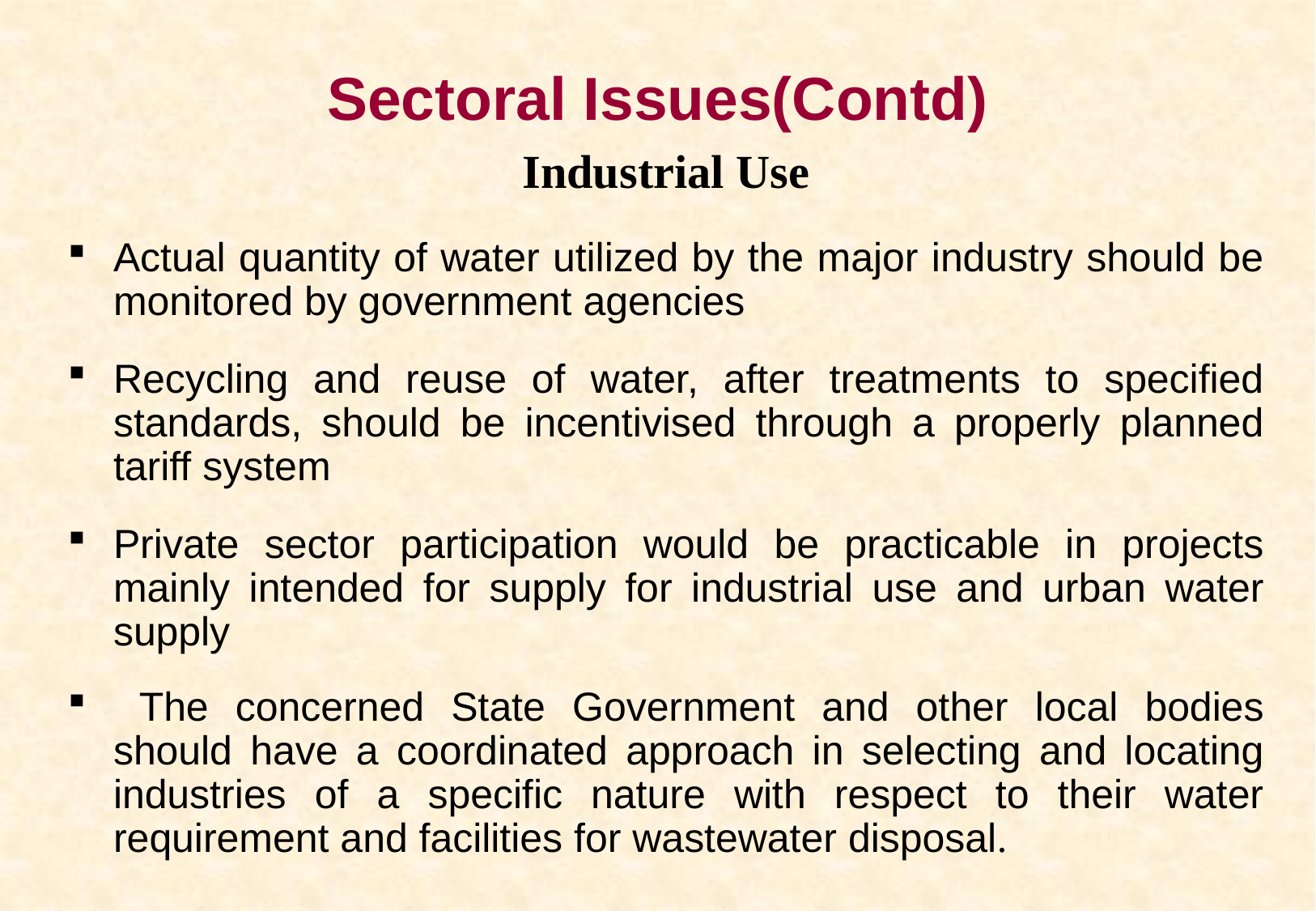

# Sectoral Issues(Contd)
Industrial Use

Actual quantity of water utilized by the major industry should be monitored by government agencies

Recycling and reuse of water, after treatments to specified standards, should be incentivised through a properly planned tariff system

Private sector participation would be practicable in projects mainly intended for supply for industrial use and urban water supply

 The concerned State Government and other local bodies should have a coordinated approach in selecting and locating industries of a specific nature with respect to their water requirement and facilities for wastewater disposal.